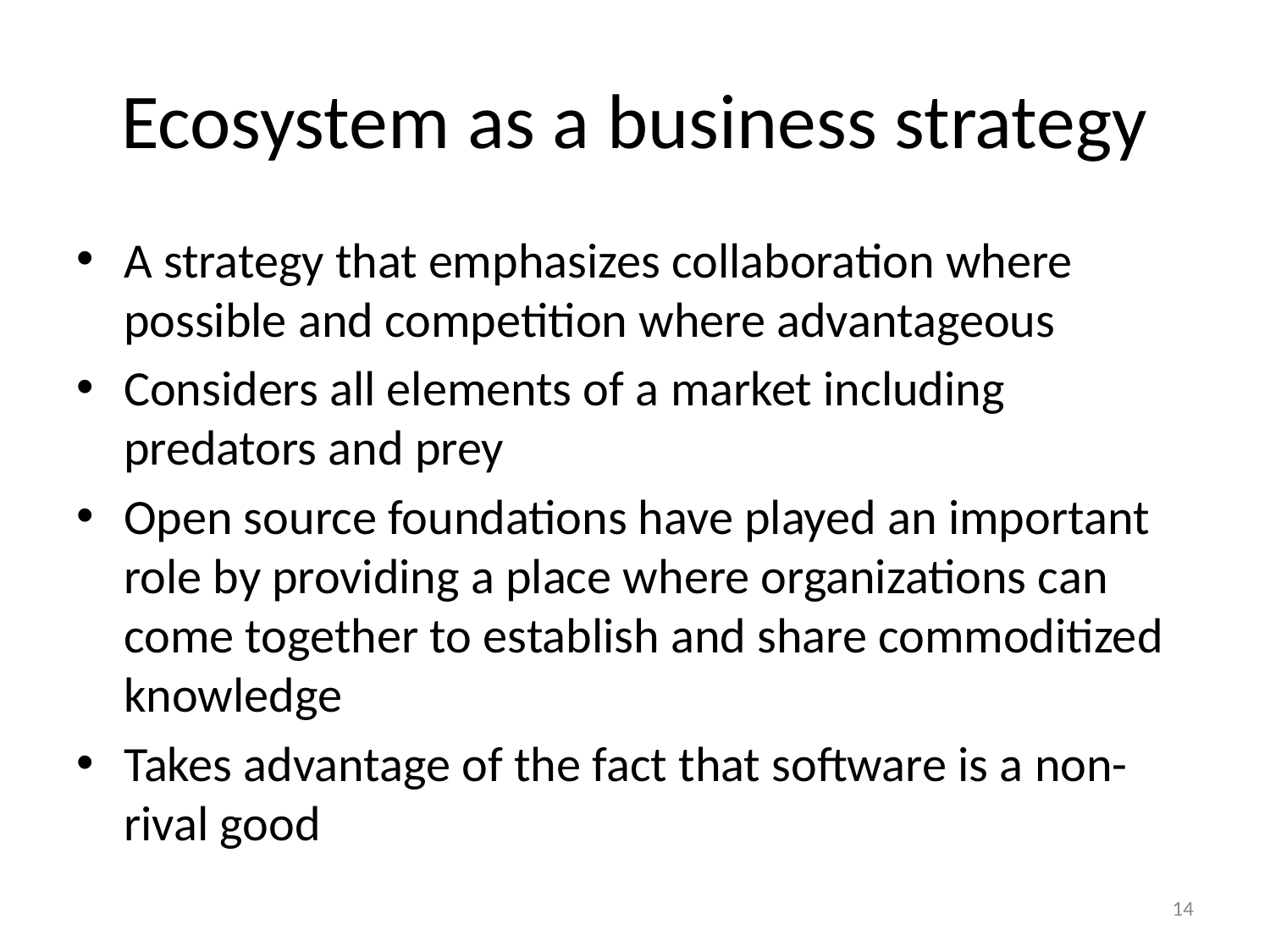

# Ecosystem as a business strategy
A strategy that emphasizes collaboration where possible and competition where advantageous
Considers all elements of a market including predators and prey
Open source foundations have played an important role by providing a place where organizations can come together to establish and share commoditized knowledge
Takes advantage of the fact that software is a non-rival good

14